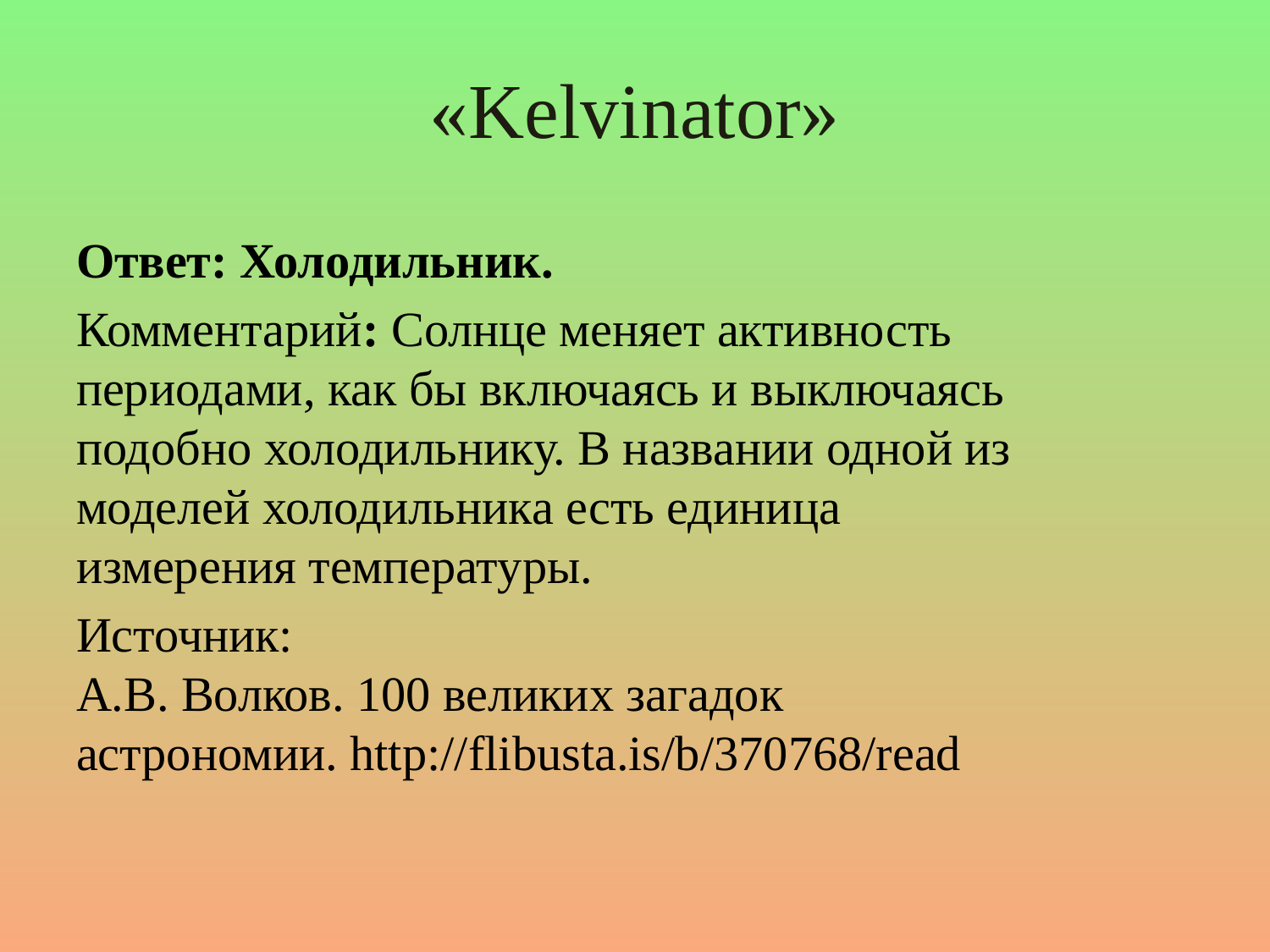

# «Kelvinator»
Ответ: Холодильник.
Комментарий: Солнце меняет активность периодами, как бы включаясь и выключаясь подобно холодильнику. В названии одной из моделей холодильника есть единица измерения температуры.
Источник: 
А.В. Волков. 100 великих загадок астрономии. http://flibusta.is/b/370768/read